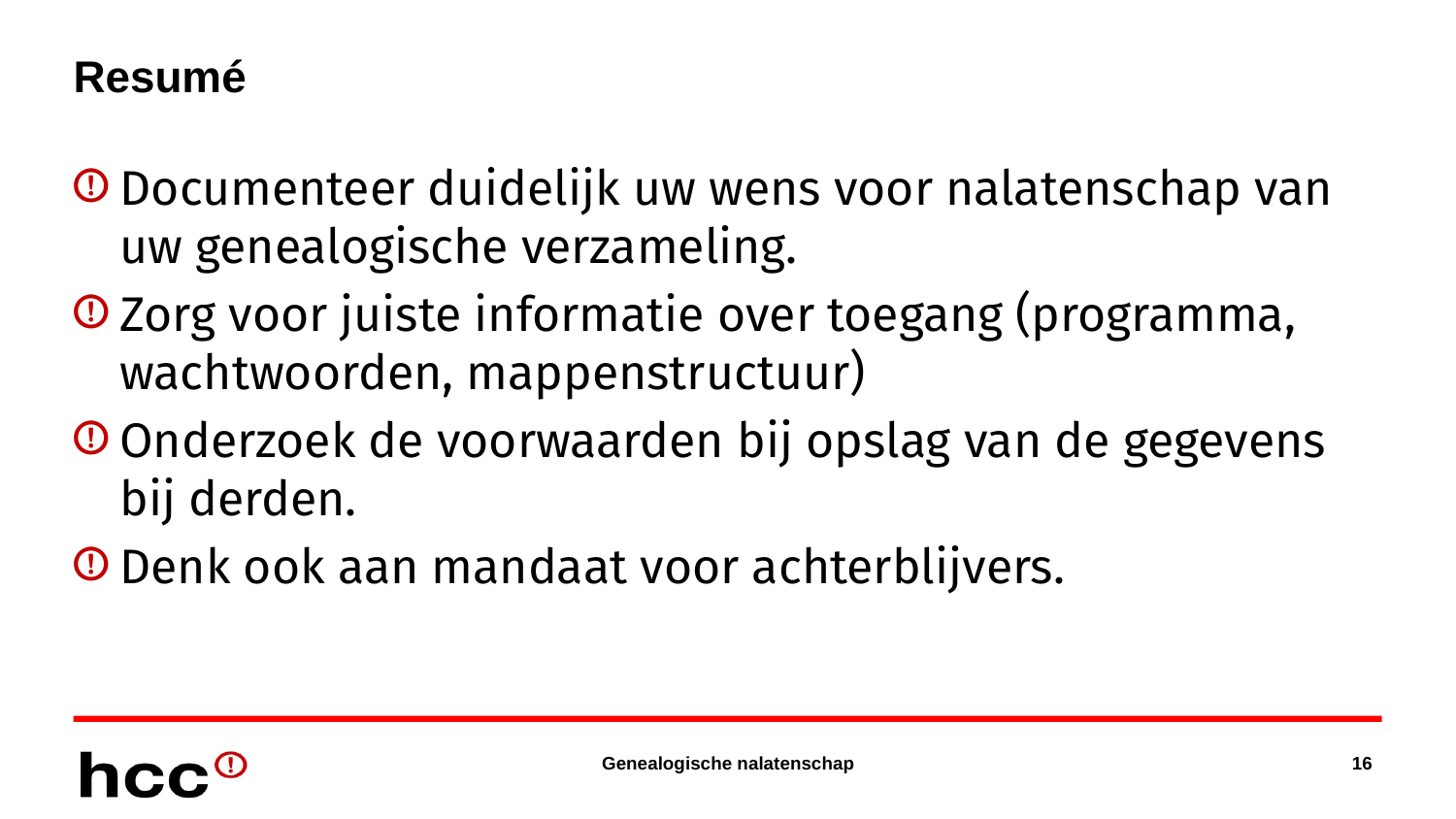

# Resumé
Documenteer duidelijk uw wens voor nalatenschap van uw genealogische verzameling.
Zorg voor juiste informatie over toegang (programma, wachtwoorden, mappenstructuur)
Onderzoek de voorwaarden bij opslag van de gegevens bij derden.
Denk ook aan mandaat voor achterblijvers.
Genealogische nalatenschap
16